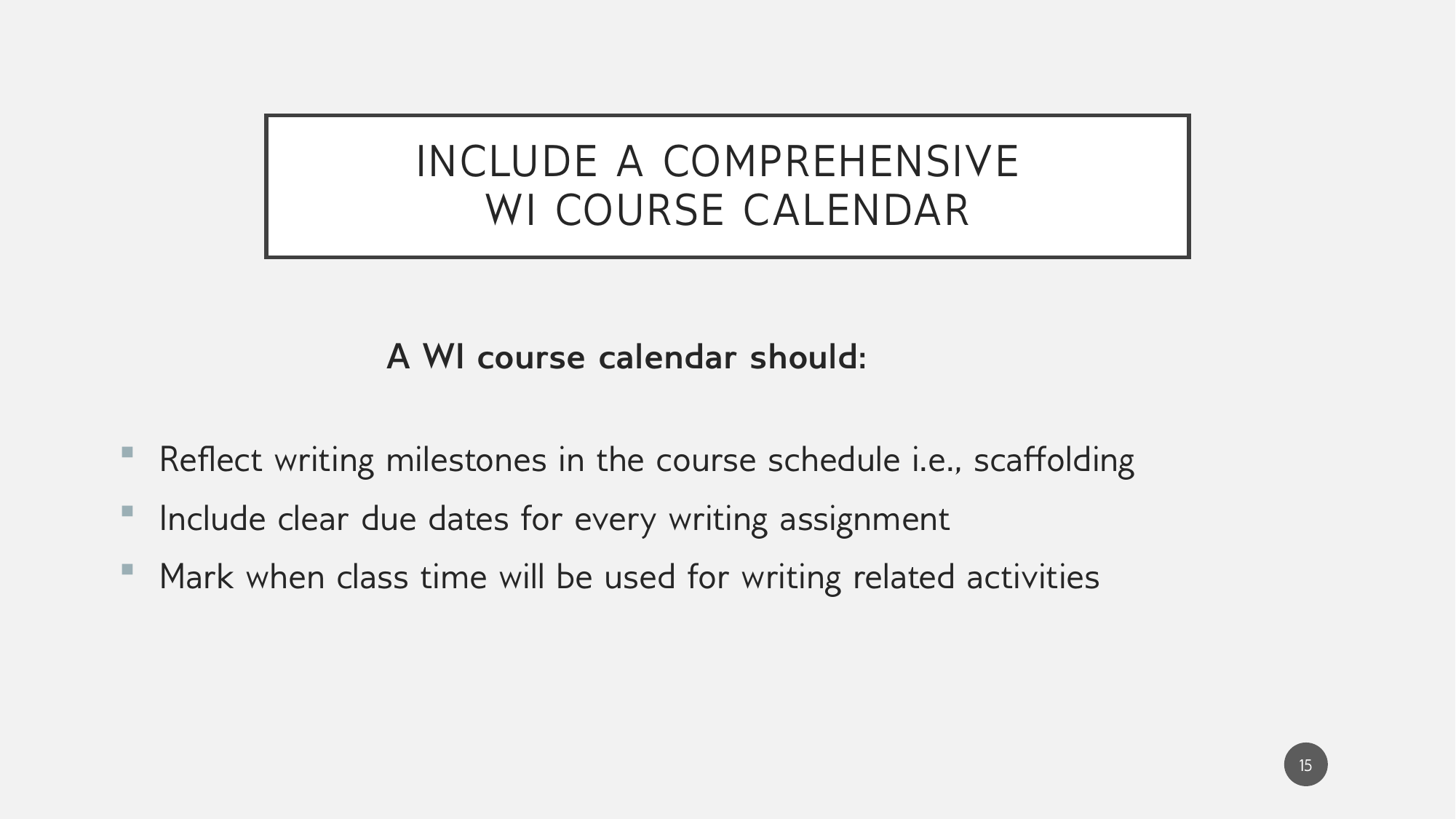

# Include a comprehensive WI course calendar
A WI course calendar should:
Reflect writing milestones in the course schedule i.e., scaffolding
Include clear due dates for every writing assignment
Mark when class time will be used for writing related activities

15